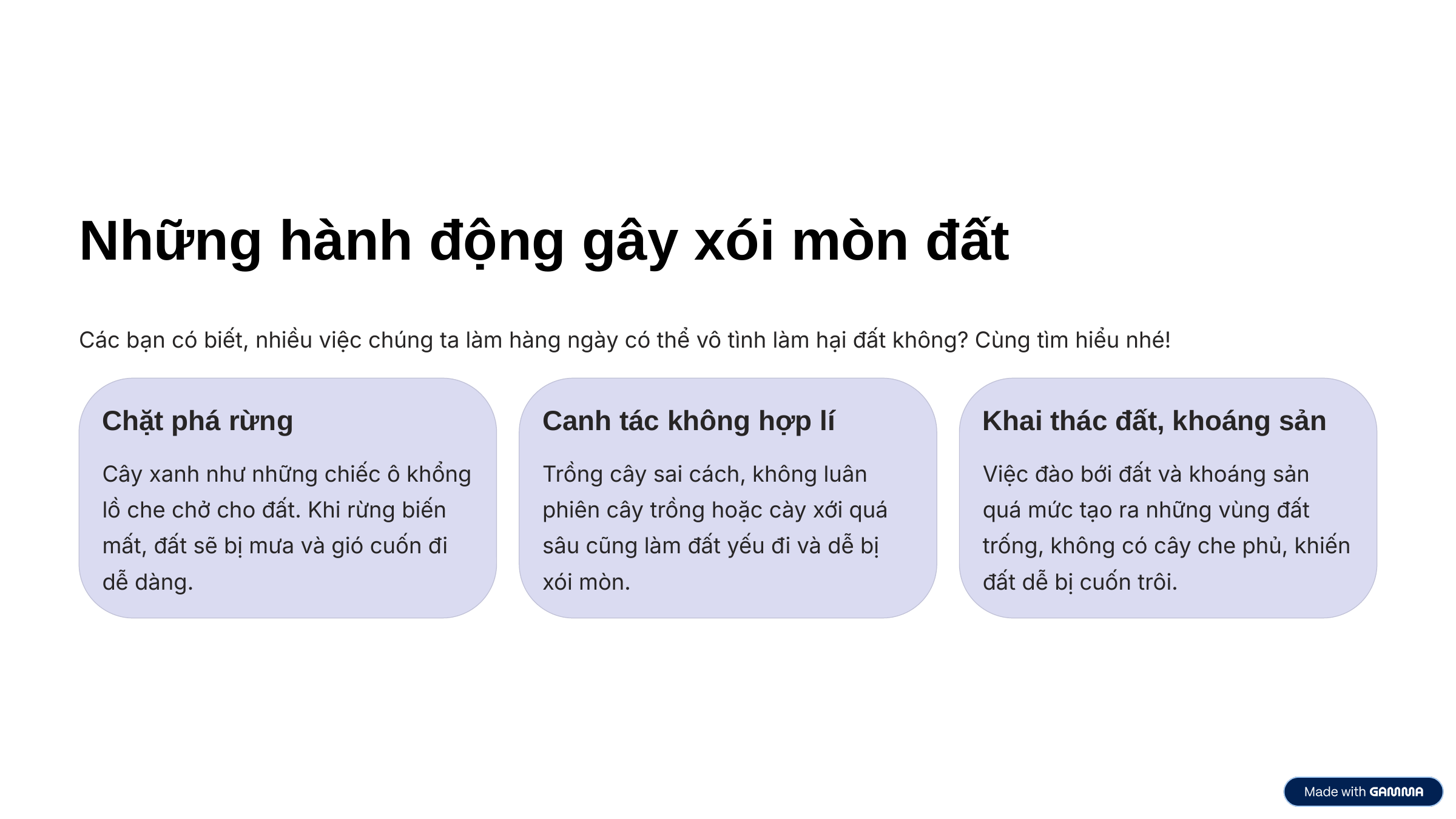

Những hành động gây xói mòn đất
Các bạn có biết, nhiều việc chúng ta làm hàng ngày có thể vô tình làm hại đất không? Cùng tìm hiểu nhé!

Chặt phá rừng
Canh tác không hợp lí
Khai thác đất, khoáng sản
Cây xanh như những chiếc ô khổng lồ che chở cho đất. Khi rừng biến mất, đất sẽ bị mưa và gió cuốn đi dễ dàng.
Trồng cây sai cách, không luân phiên cây trồng hoặc cày xới quá sâu cũng làm đất yếu đi và dễ bị xói mòn.
Việc đào bới đất và khoáng sản quá mức tạo ra những vùng đất trống, không có cây che phủ, khiến đất dễ bị cuốn trôi.